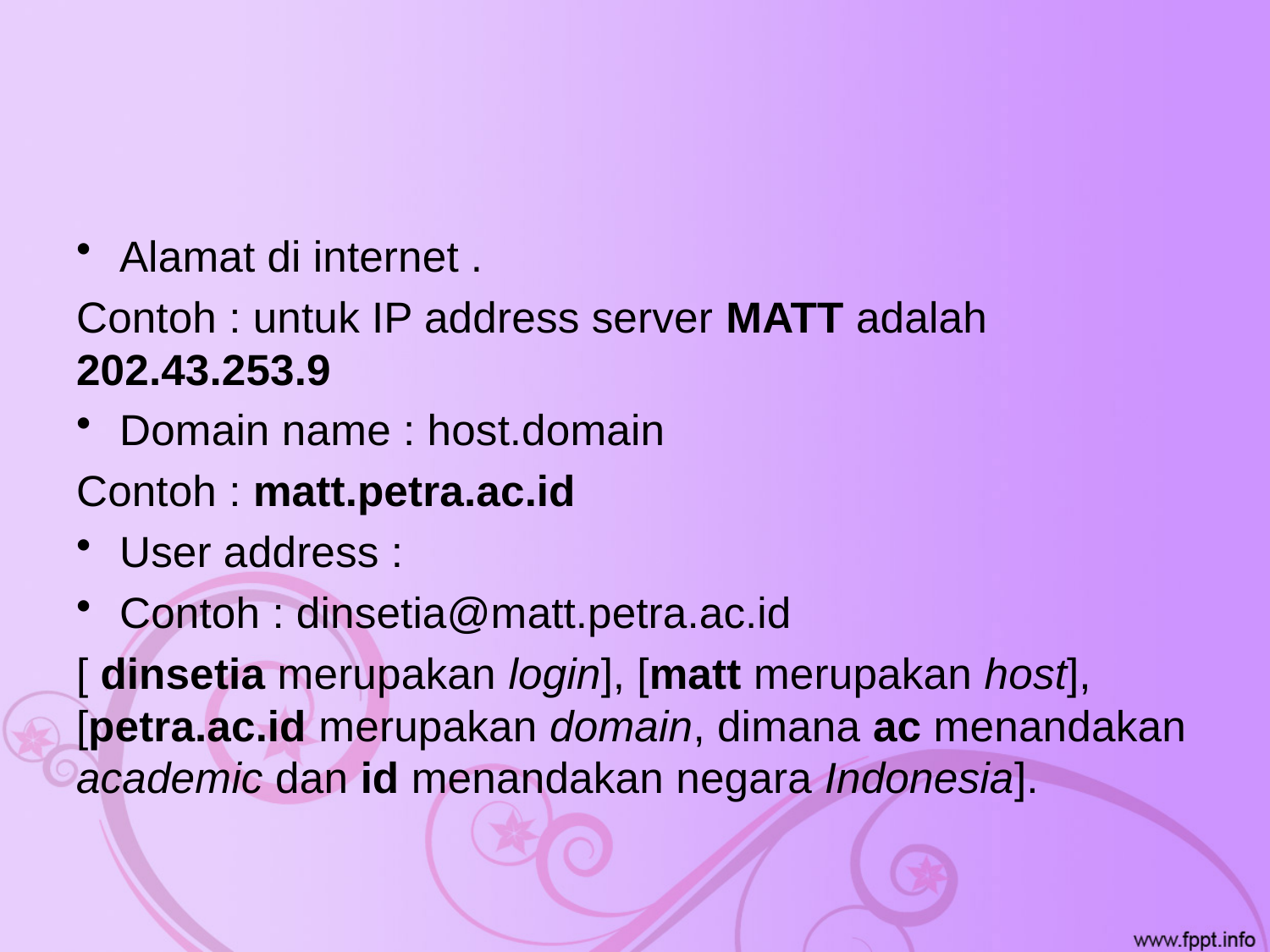

#
Alamat di internet .
Contoh : untuk IP address server MATT adalah 202.43.253.9
Domain name : host.domain
Contoh : matt.petra.ac.id
User address :
Contoh : dinsetia@matt.petra.ac.id
[ dinsetia merupakan login], [matt merupakan host], [petra.ac.id merupakan domain, dimana ac menandakan academic dan id menandakan negara Indonesia].